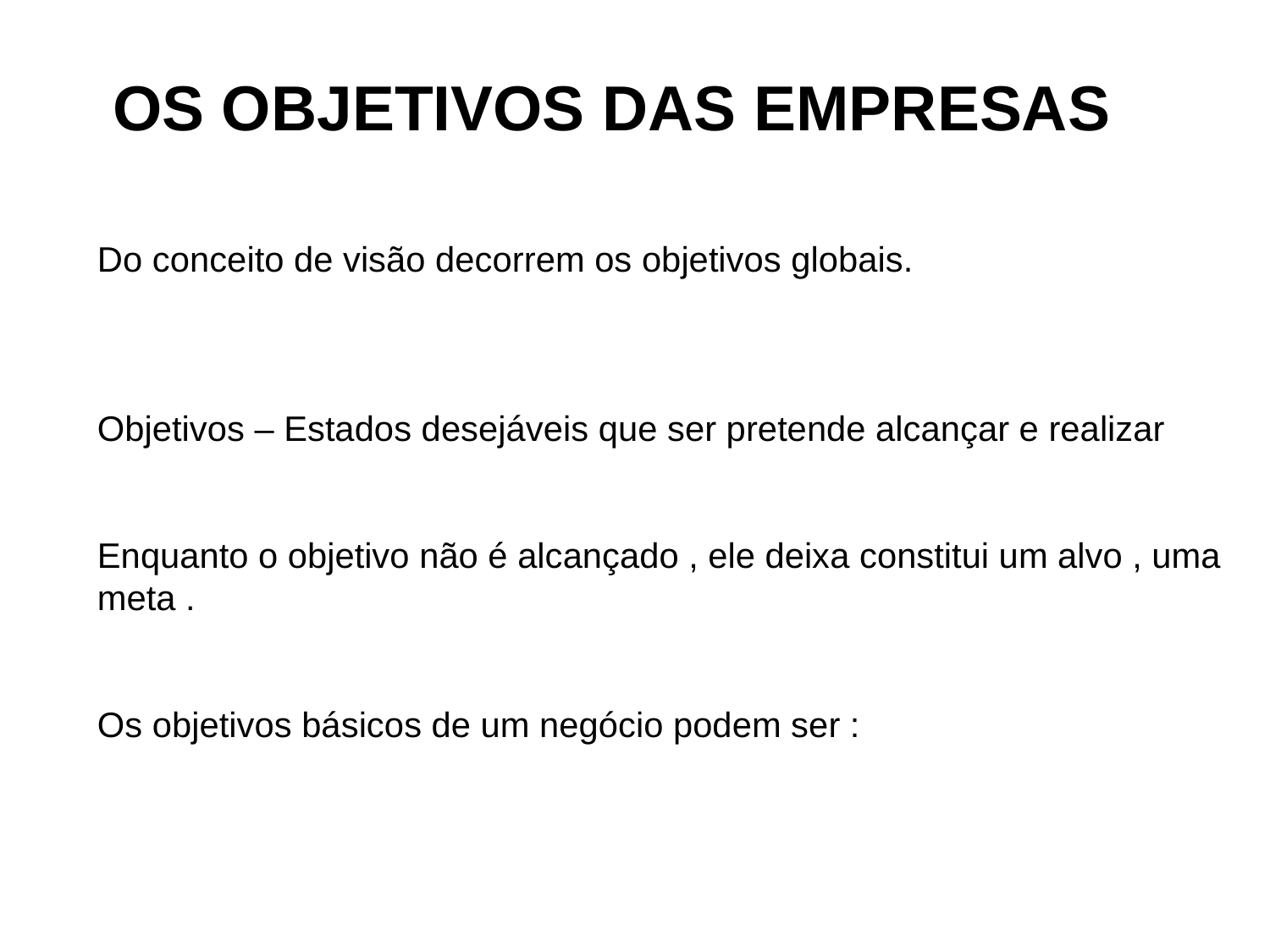

# OS OBJETIVOS DAS EMPRESAS
Do conceito de visão decorrem os objetivos globais.

Objetivos – Estados desejáveis que ser pretende alcançar e realizar

Enquanto o objetivo não é alcançado , ele deixa constitui um alvo , uma meta .

Os objetivos básicos de um negócio podem ser :